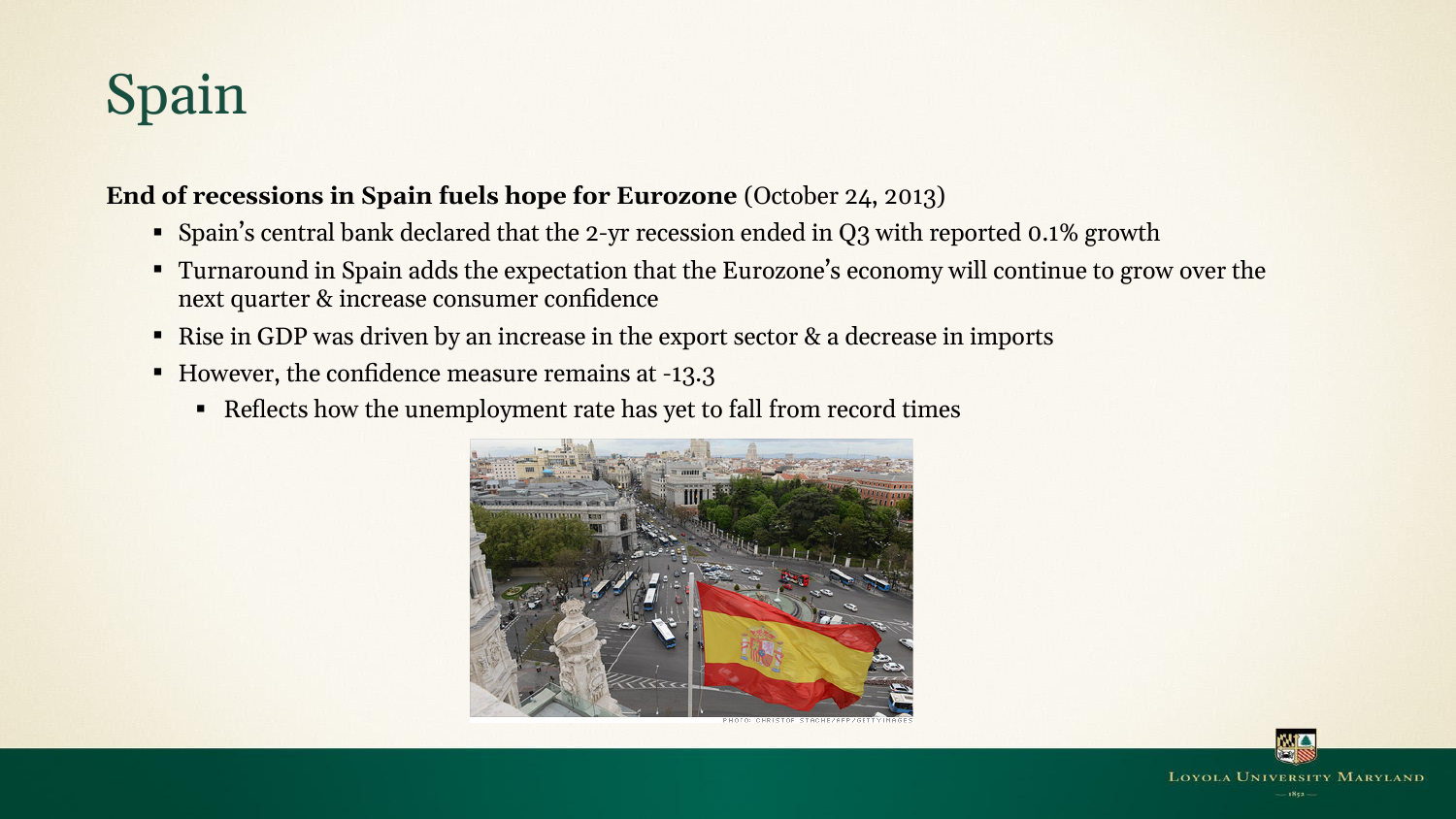

# Spain
End of recessions in Spain fuels hope for Eurozone (October 24, 2013)
Spain’s central bank declared that the 2-yr recession ended in Q3 with reported 0.1% growth
Turnaround in Spain adds the expectation that the Eurozone’s economy will continue to grow over the next quarter & increase consumer confidence
Rise in GDP was driven by an increase in the export sector & a decrease in imports
However, the confidence measure remains at -13.3
Reflects how the unemployment rate has yet to fall from record times